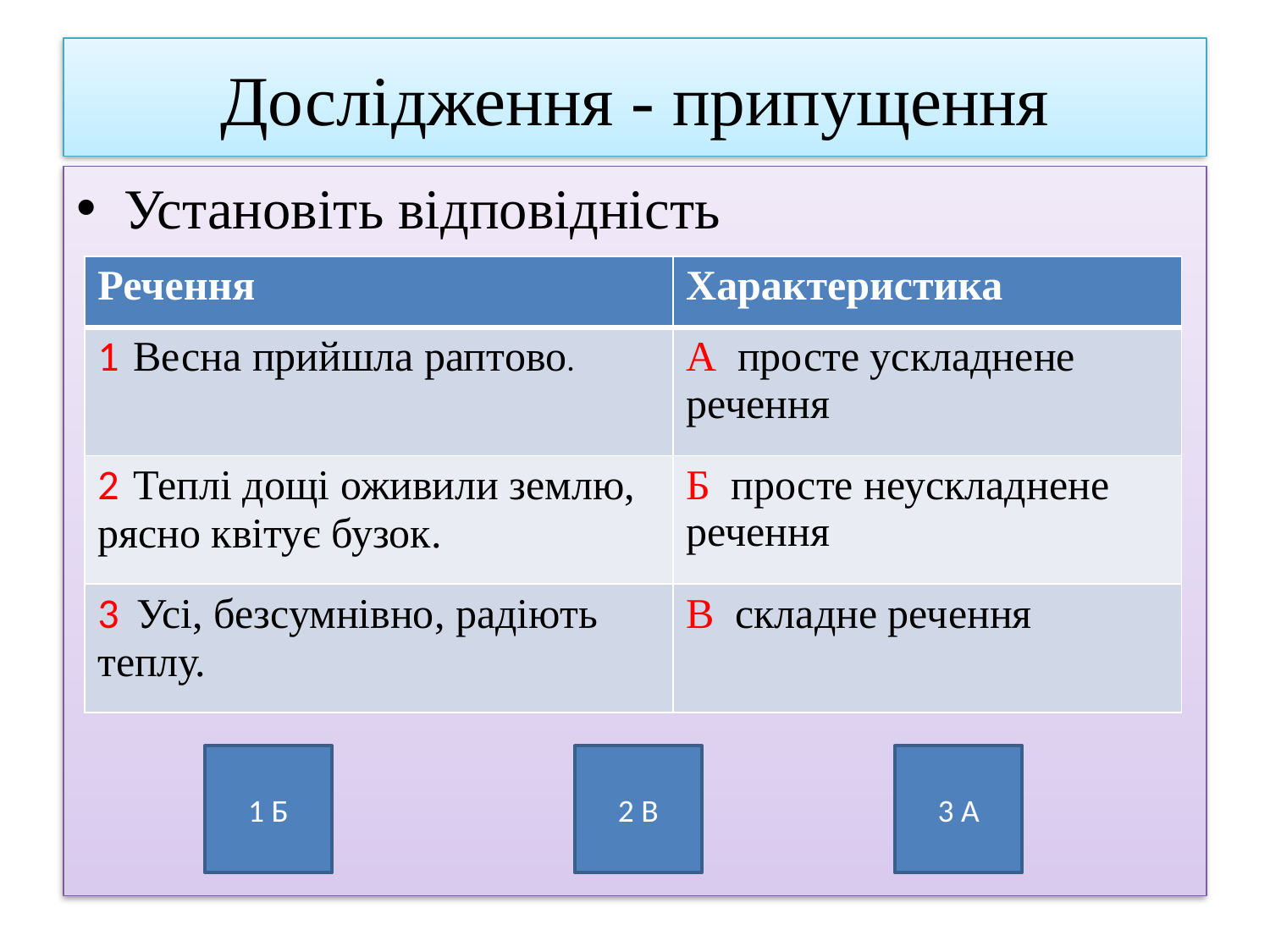

# Дослідження - припущення
Установіть відповідність

| Речення | Характеристика |
| --- | --- |
| 1 Весна прийшла раптово. | А просте ускладнене речення |
| 2 Теплі дощі оживили землю, рясно квітує бузок. | Б просте неускладнене речення |
| 3 Усі, безсумнівно, радіють теплу. | В складне речення |
1 Б
2 В
3 А